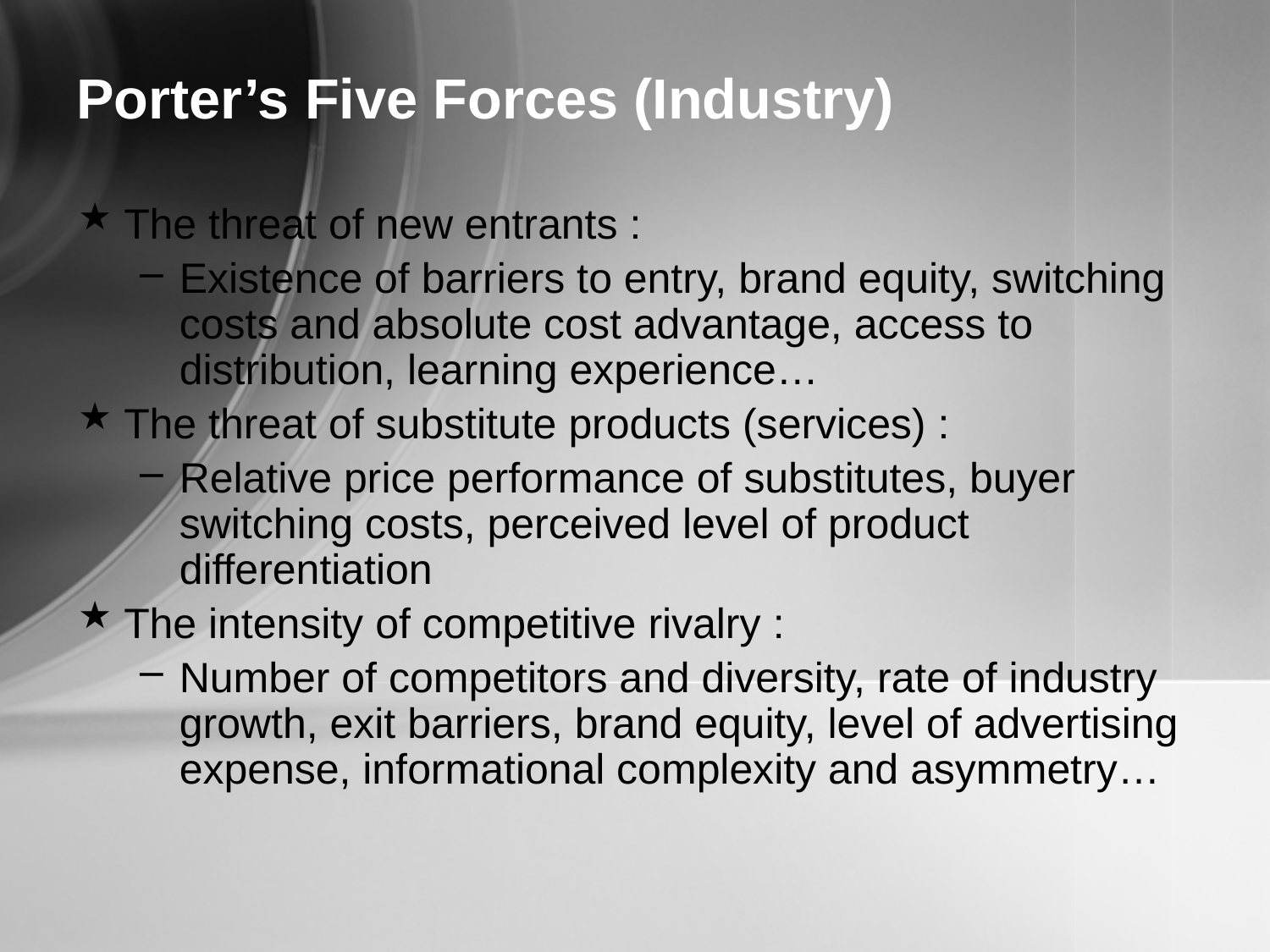

Porter’s Five Forces (Industry)
The threat of new entrants :
Existence of barriers to entry, brand equity, switching costs and absolute cost advantage, access to distribution, learning experience…
The threat of substitute products (services) :
Relative price performance of substitutes, buyer switching costs, perceived level of product differentiation
The intensity of competitive rivalry :
Number of competitors and diversity, rate of industry growth, exit barriers, brand equity, level of advertising expense, informational complexity and asymmetry…